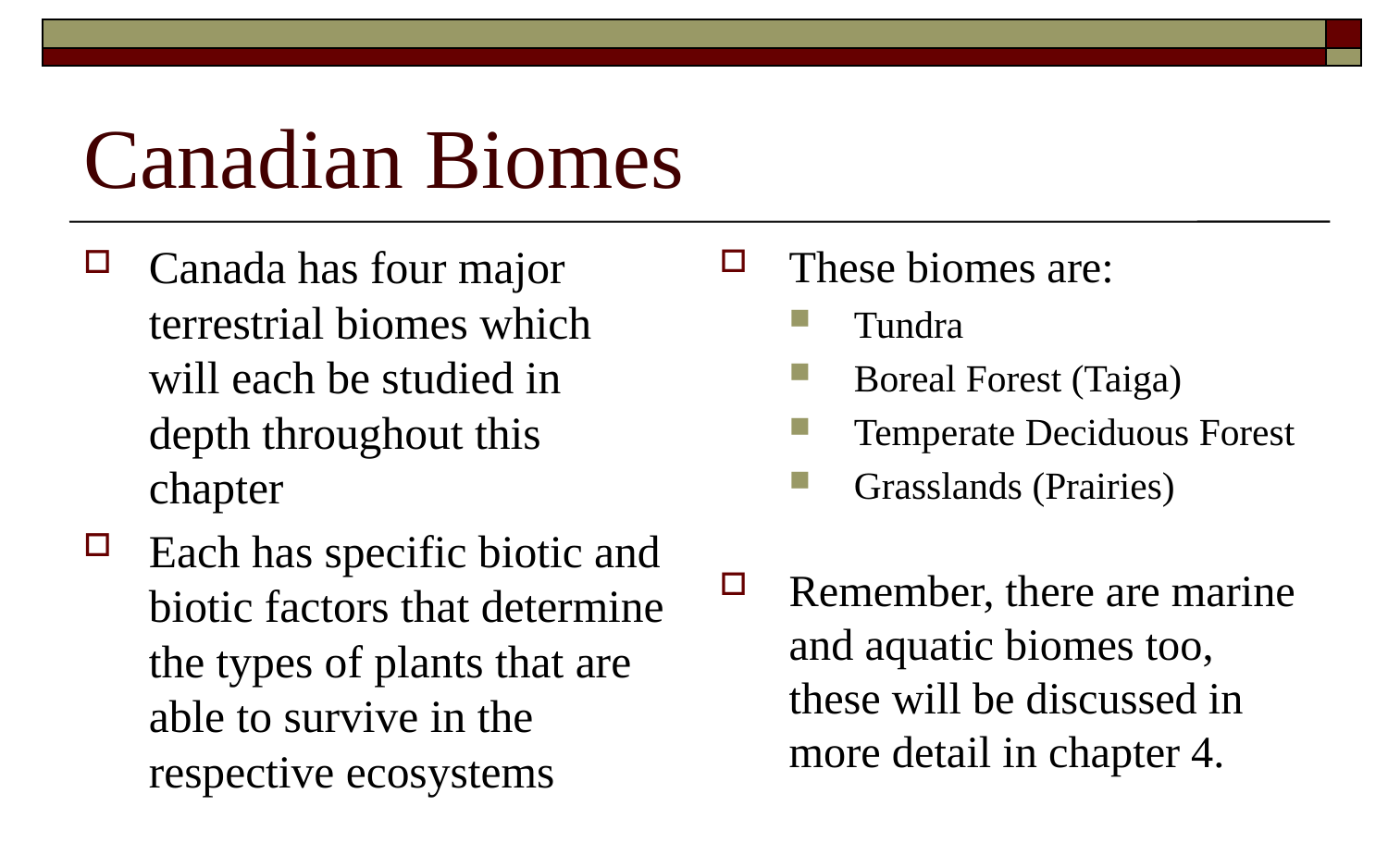

# Canadian Biomes
Canada has four major terrestrial biomes which will each be studied in depth throughout this chapter
Each has specific biotic and biotic factors that determine the types of plants that are able to survive in the respective ecosystems
These biomes are:
Tundra
Boreal Forest (Taiga)
Temperate Deciduous Forest
Grasslands (Prairies)
Remember, there are marine and aquatic biomes too, these will be discussed in more detail in chapter 4.